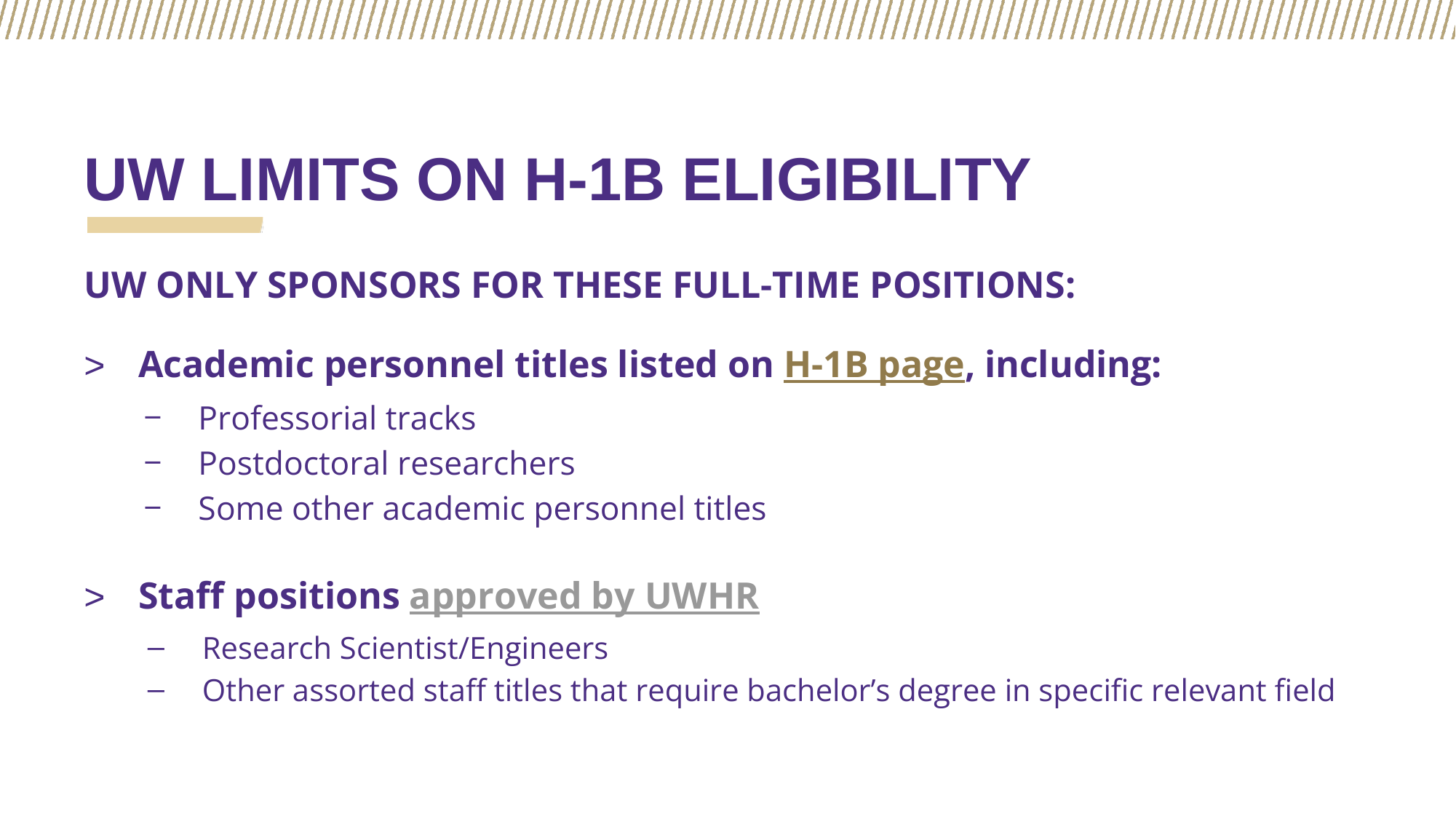

# UW LIMITS ON H-1B ELIGIBILITY
UW ONLY SPONSORS FOR THESE FULL-TIME POSITIONS:
Academic personnel titles listed on H-1B page, including:
Professorial tracks
Postdoctoral researchers
Some other academic personnel titles
Staff positions approved by UWHR
Research Scientist/Engineers
Other assorted staff titles that require bachelor’s degree in specific relevant field